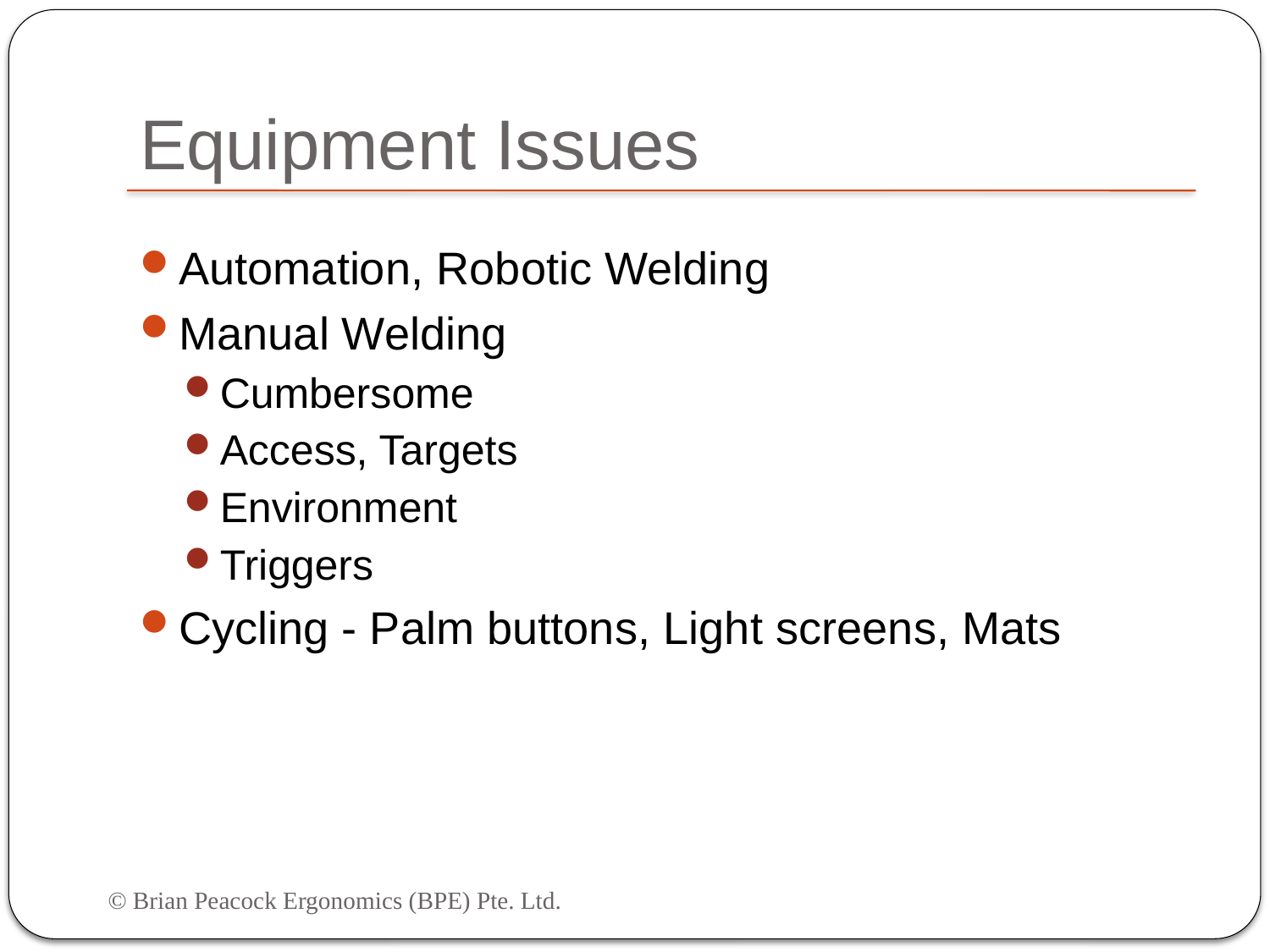

# Equipment Issues
Automation, Robotic Welding
Manual Welding
Cumbersome
Access, Targets
Environment
Triggers
Cycling - Palm buttons, Light screens, Mats
© Brian Peacock Ergonomics (BPE) Pte. Ltd.